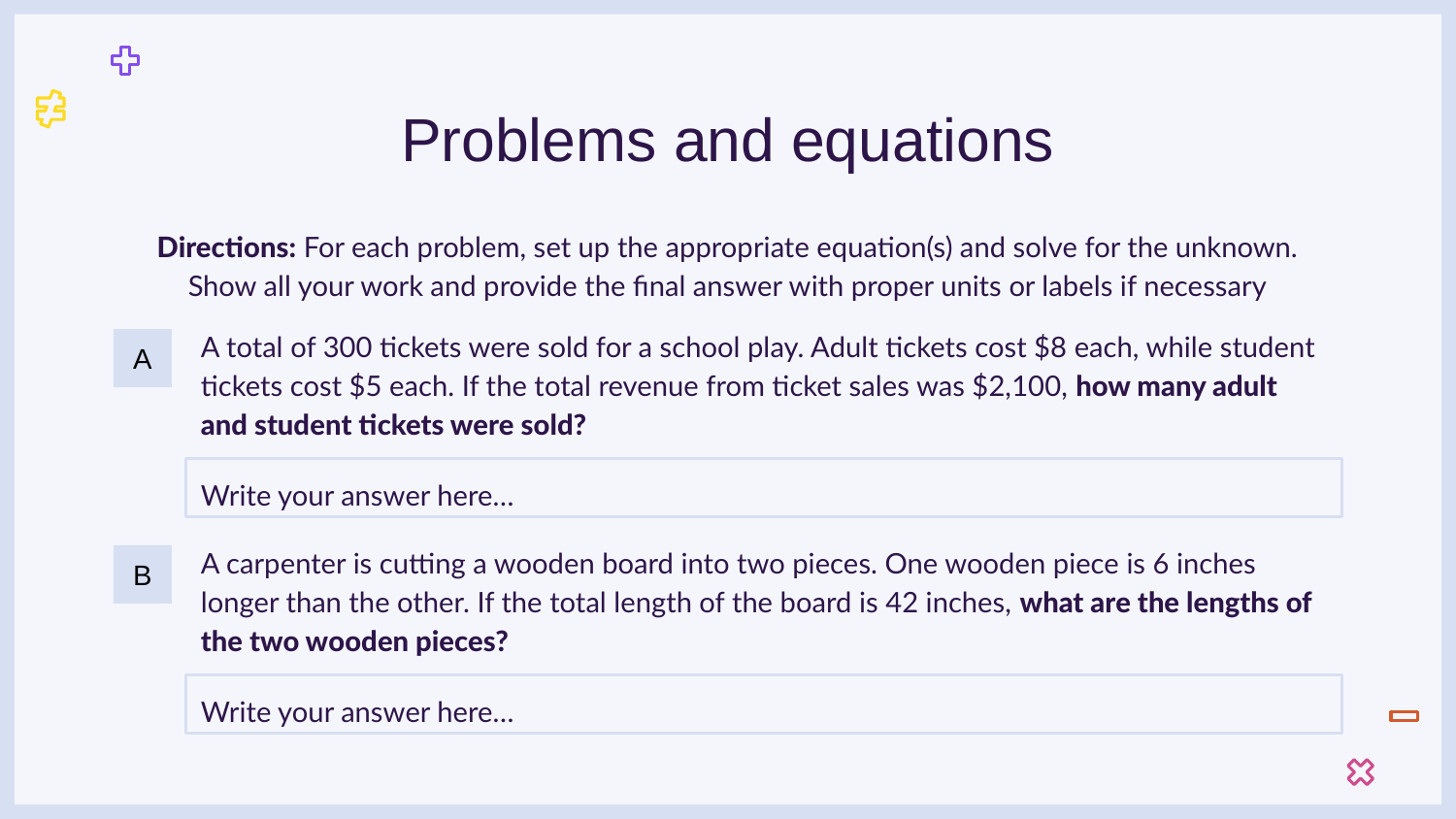

# Problems and equations
Directions: For each problem, set up the appropriate equation(s) and solve for the unknown. Show all your work and provide the final answer with proper units or labels if necessary

A total of 300 tickets were sold for a school play. Adult tickets cost $8 each, while student tickets cost $5 each. If the total revenue from ticket sales was $2,100, how many adult and student tickets were sold?
A
Write your answer here…
A carpenter is cutting a wooden board into two pieces. One wooden piece is 6 inches longer than the other. If the total length of the board is 42 inches, what are the lengths of the two wooden pieces?
B
Write your answer here…